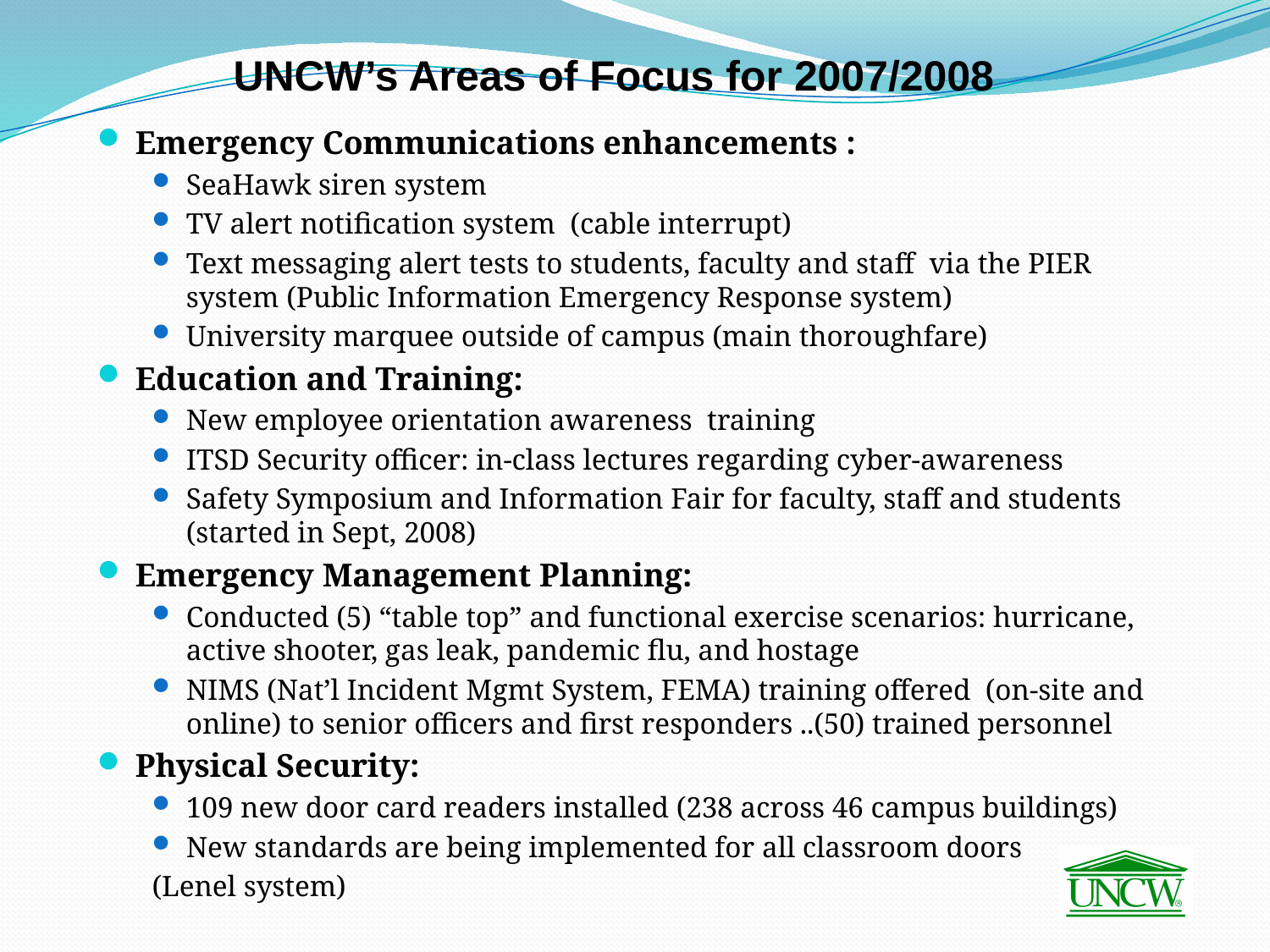

UNCW’s Areas of Focus for 2007/2008
Emergency Communications enhancements :
SeaHawk siren system
TV alert notification system  (cable interrupt)
Text messaging alert tests to students, faculty and staff  via the PIER system (Public Information Emergency Response system)
University marquee outside of campus (main thoroughfare)
Education and Training:
New employee orientation awareness  training
ITSD Security officer: in-class lectures regarding cyber-awareness
Safety Symposium and Information Fair for faculty, staff and students (started in Sept, 2008)
Emergency Management Planning:
Conducted (5) “table top” and functional exercise scenarios: hurricane, active shooter, gas leak, pandemic flu, and hostage
NIMS (Nat’l Incident Mgmt System, FEMA) training offered  (on-site and online) to senior officers and first responders ..(50) trained personnel
Physical Security:
109 new door card readers installed (238 across 46 campus buildings)
New standards are being implemented for all classroom doors
(Lenel system)